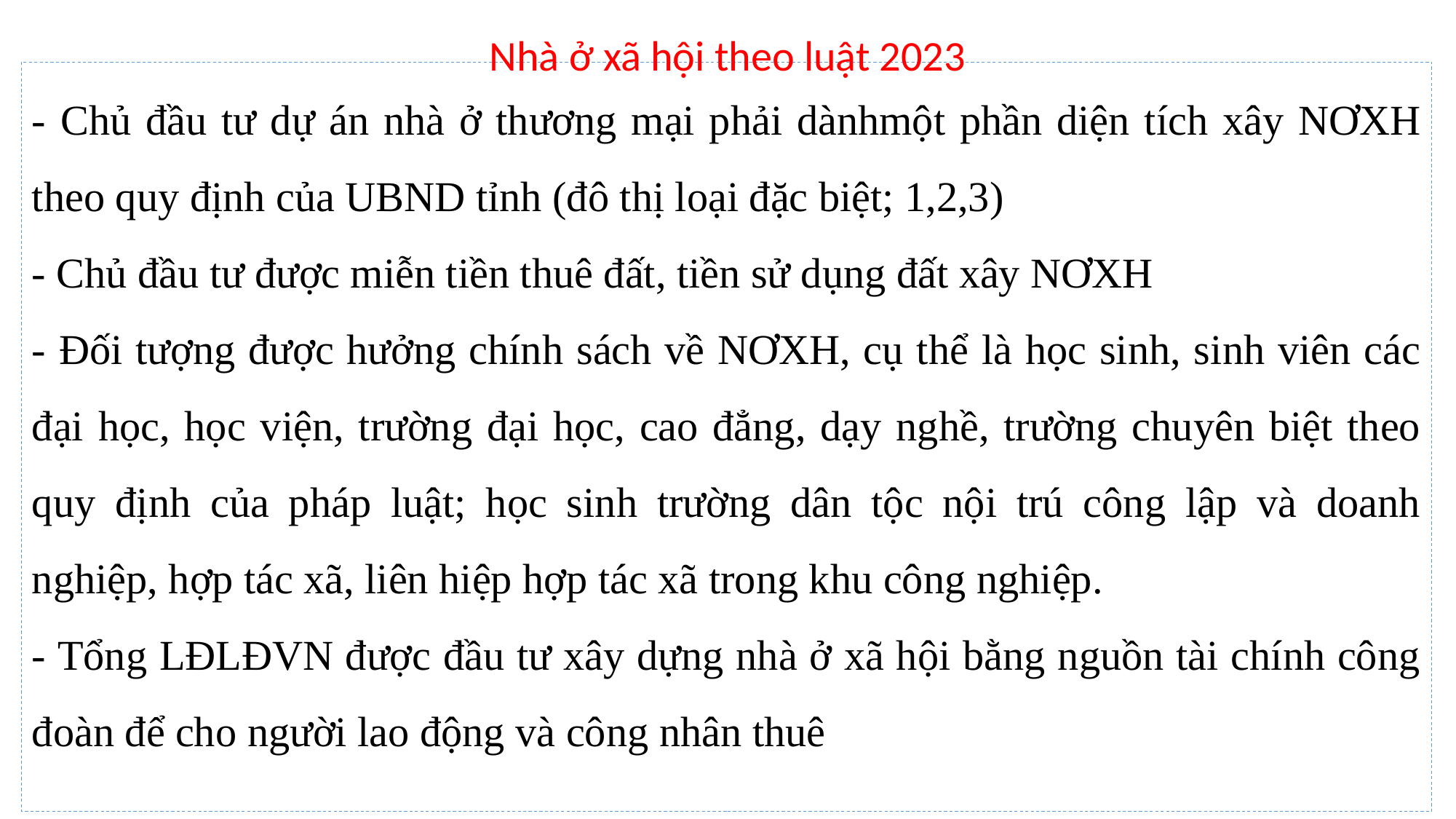

Nhà ở xã hội theo luật 2023
- Chủ đầu tư dự án nhà ở thương mại phải dànhmột phần diện tích xây NƠXH theo quy định của UBND tỉnh (đô thị loại đặc biệt; 1,2,3)
- Chủ đầu tư được miễn tiền thuê đất, tiền sử dụng đất xây NƠXH
- Đối tượng được hưởng chính sách về NƠXH, cụ thể là học sinh, sinh viên các đại học, học viện, trường đại học, cao đẳng, dạy nghề, trường chuyên biệt theo quy định của pháp luật; học sinh trường dân tộc nội trú công lập và doanh nghiệp, hợp tác xã, liên hiệp hợp tác xã trong khu công nghiệp.
- Tổng LĐLĐVN được đầu tư xây dựng nhà ở xã hội bằng nguồn tài chính công đoàn để cho người lao động và công nhân thuê